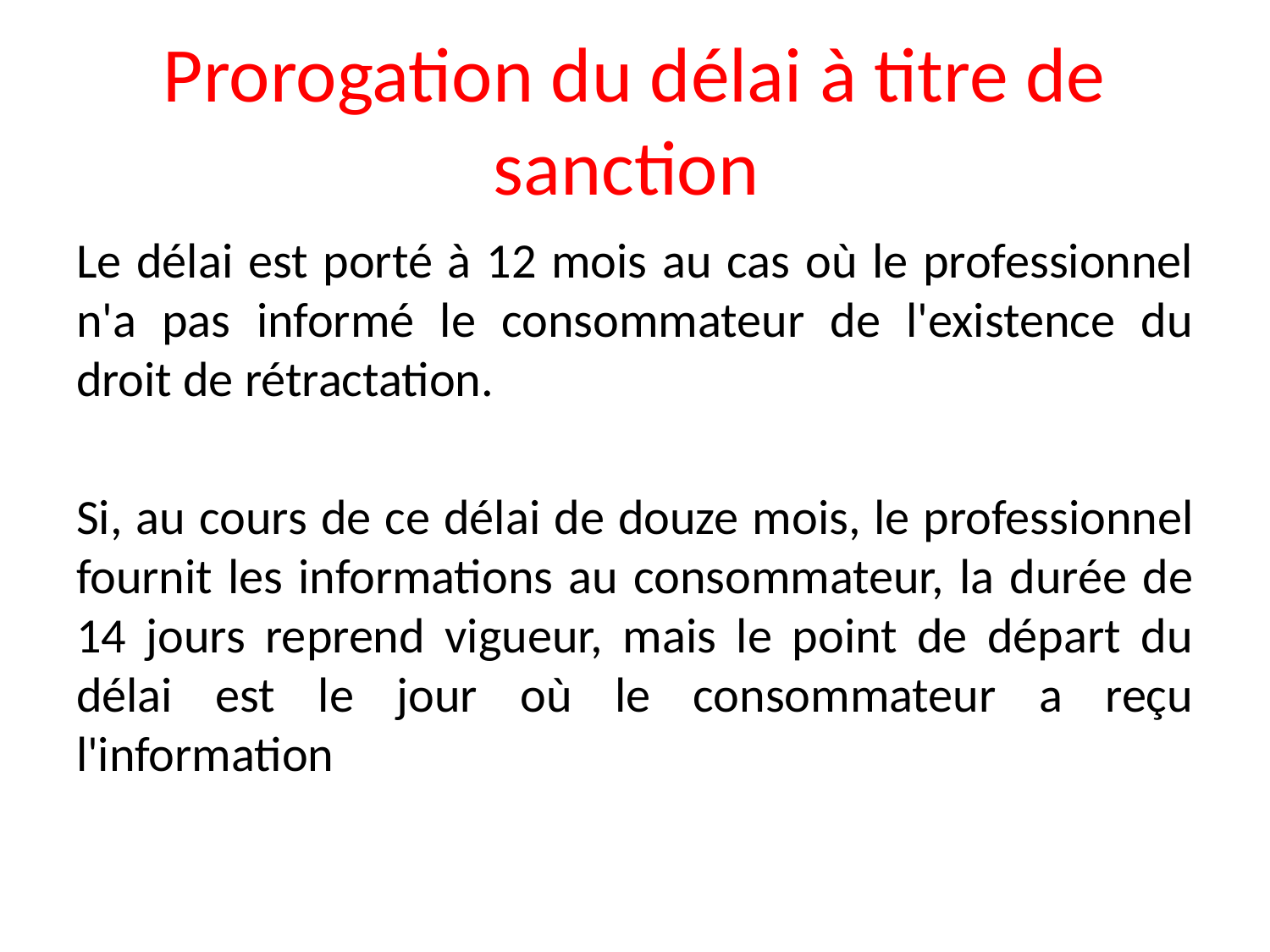

# Prorogation du délai à titre de sanction
Le délai est porté à 12 mois au cas où le professionnel n'a pas informé le consommateur de l'existence du droit de rétractation.

Si, au cours de ce délai de douze mois, le professionnel fournit les informations au consommateur, la durée de 14 jours reprend vigueur, mais le point de départ du délai est le jour où le consommateur a reçu l'information